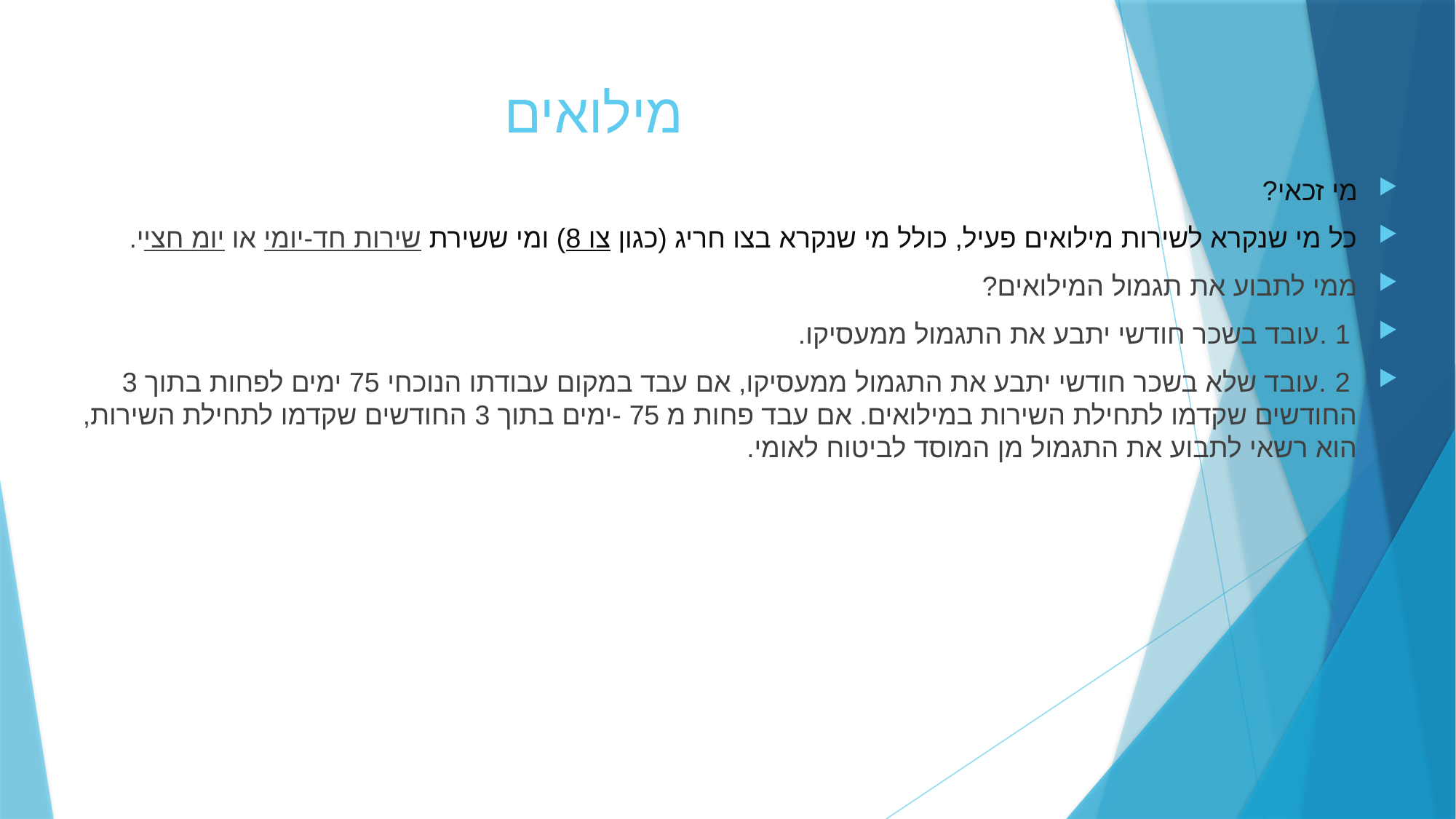

# מילואים
מי זכאי?
כל מי שנקרא לשירות מילואים פעיל, כולל מי שנקרא בצו חריג (כגון צו 8) ומי ששירת שירות חד-יומי או חצי יומי.
ממי לתבוע את תגמול המילואים?
 1 .עובד בשכר חודשי יתבע את התגמול ממעסיקו.
 2 .עובד שלא בשכר חודשי יתבע את התגמול ממעסיקו, אם עבד במקום עבודתו הנוכחי 75 ימים לפחות בתוך 3 החודשים שקדמו לתחילת השירות במילואים. אם עבד פחות מ 75 -ימים בתוך 3 החודשים שקדמו לתחילת השירות, הוא רשאי לתבוע את התגמול מן המוסד לביטוח לאומי.